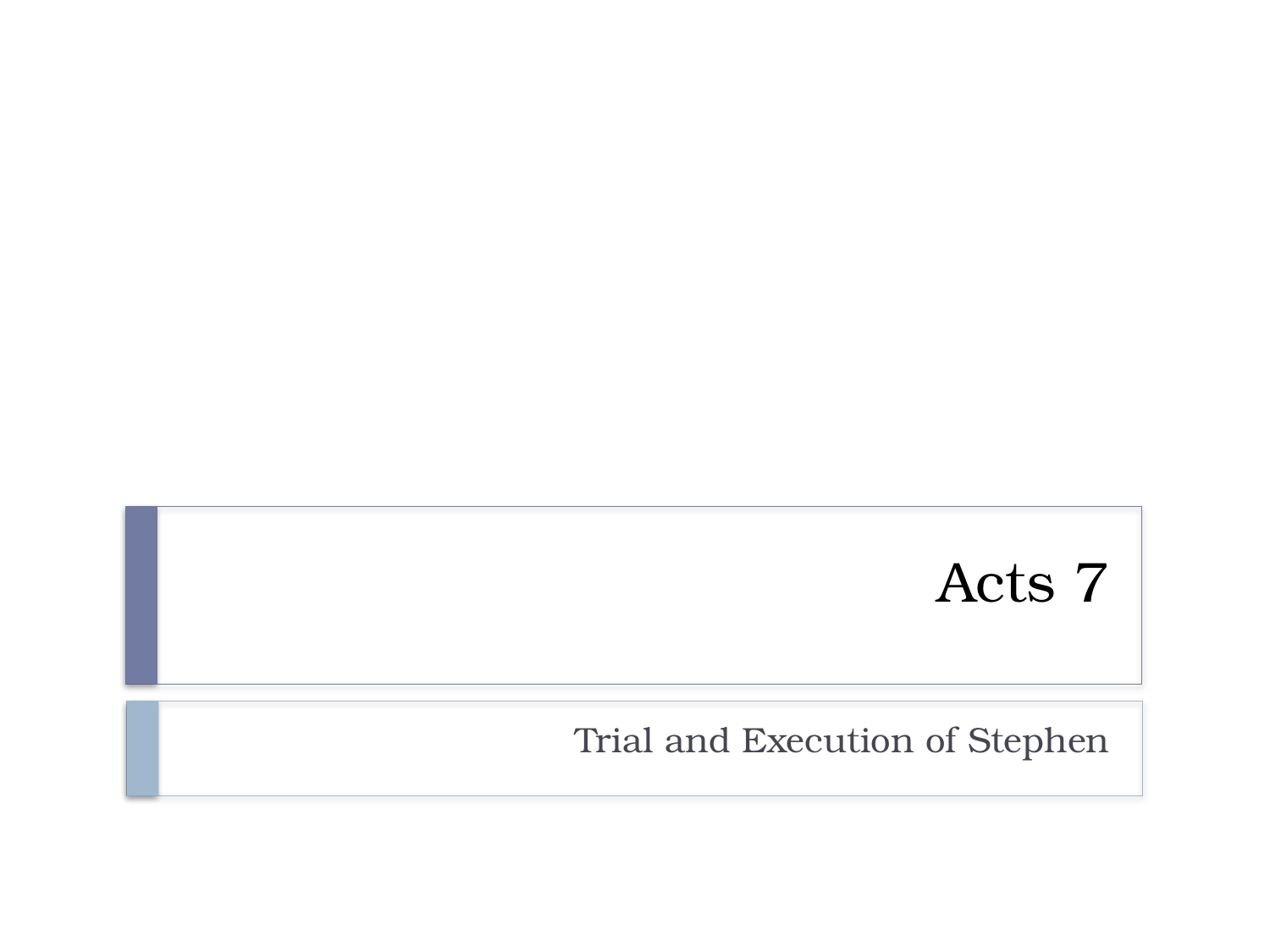

# Acts 7
Trial and Execution of Stephen